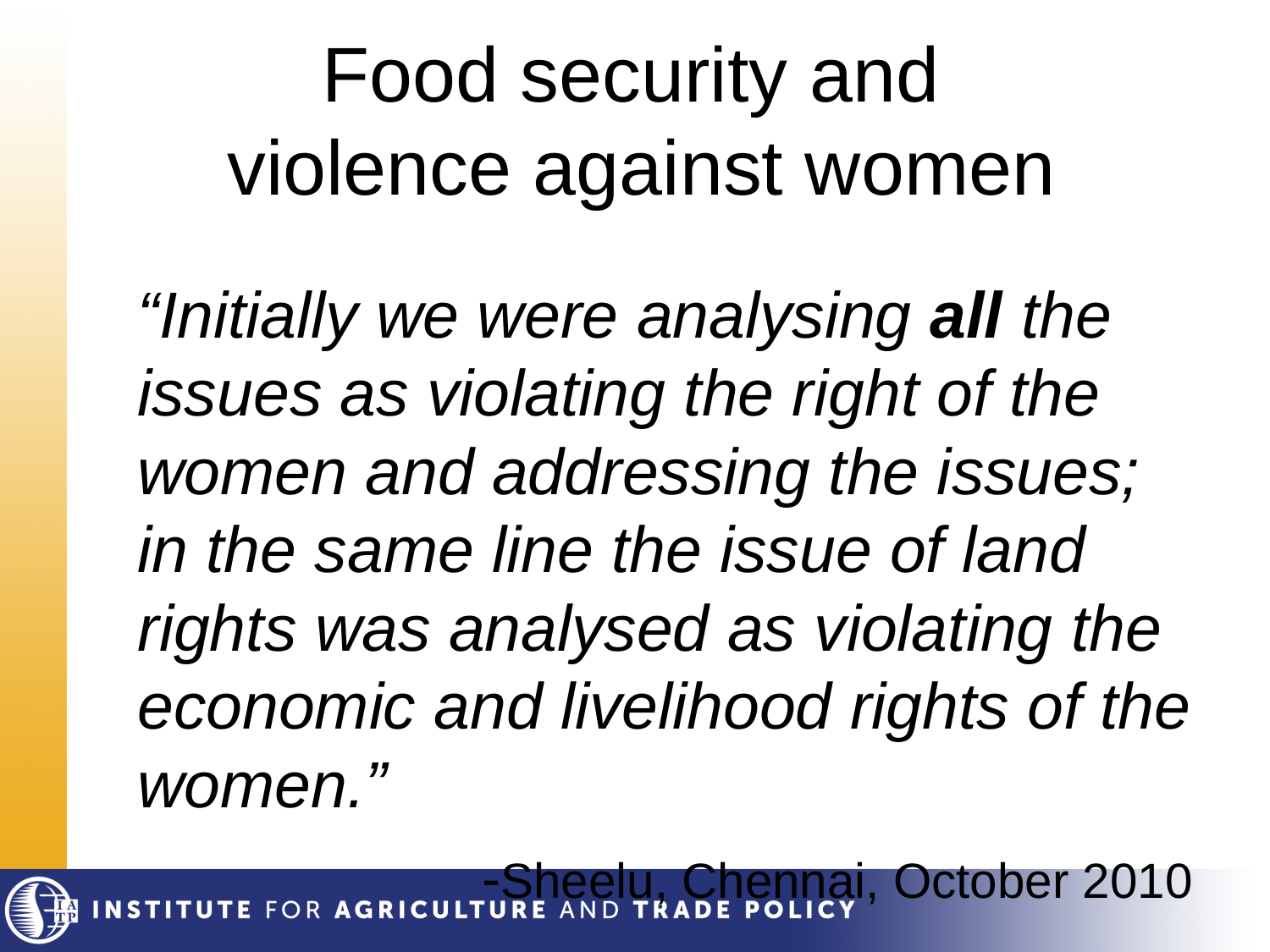

# Food security and violence against women
	“Initially we were analysing all the issues as violating the right of the women and addressing the issues; in the same line the issue of land rights was analysed as violating the economic and livelihood rights of the women.”
-Sheelu, Chennai, October 2010